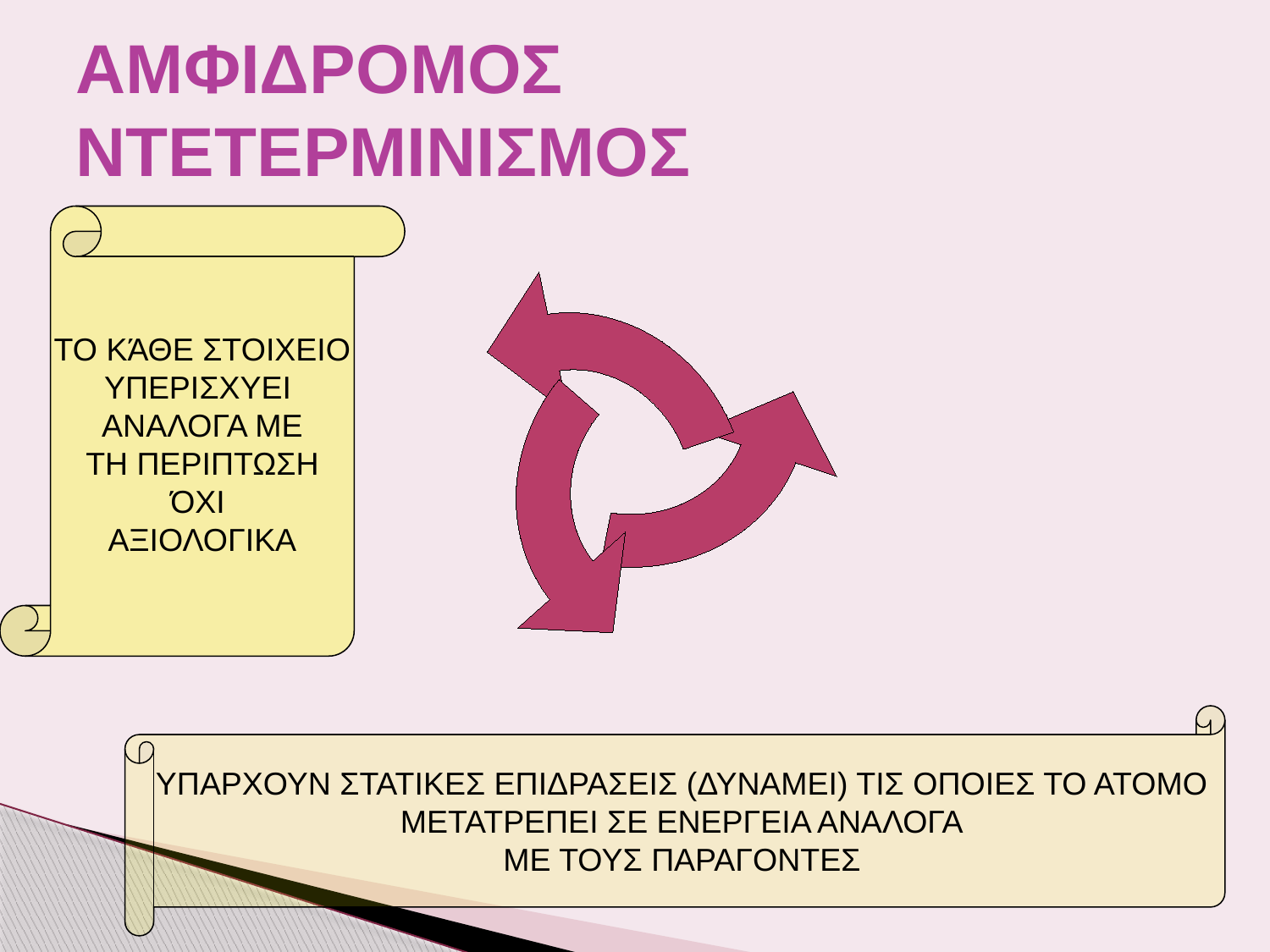

# ΑΜΦΙΔΡΟΜΟΣ ΝΤΕΤΕΡΜΙΝΙΣΜΟΣ
ΤΟ ΚΆΘΕ ΣΤΟΙΧΕΙΟ
ΥΠΕΡΙΣΧΥΕΙ
ΑΝΑΛΟΓΑ ΜΕ
 ΤΗ ΠΕΡΙΠΤΩΣΗ
ΌΧΙ
ΑΞΙΟΛΟΓΙΚΑ
ΥΠΑΡΧΟΥΝ ΣΤΑΤΙΚΕΣ ΕΠΙΔΡΑΣΕΙΣ (ΔΥΝΑΜΕΙ) ΤΙΣ ΟΠΟΙΕΣ ΤΟ ΑΤΟΜΟ
ΜΕΤΑΤΡΕΠΕΙ ΣΕ ΕΝΕΡΓΕΙΑ ΑΝΑΛΟΓΑ
ΜΕ ΤΟΥΣ ΠΑΡΑΓΟΝΤΕΣ